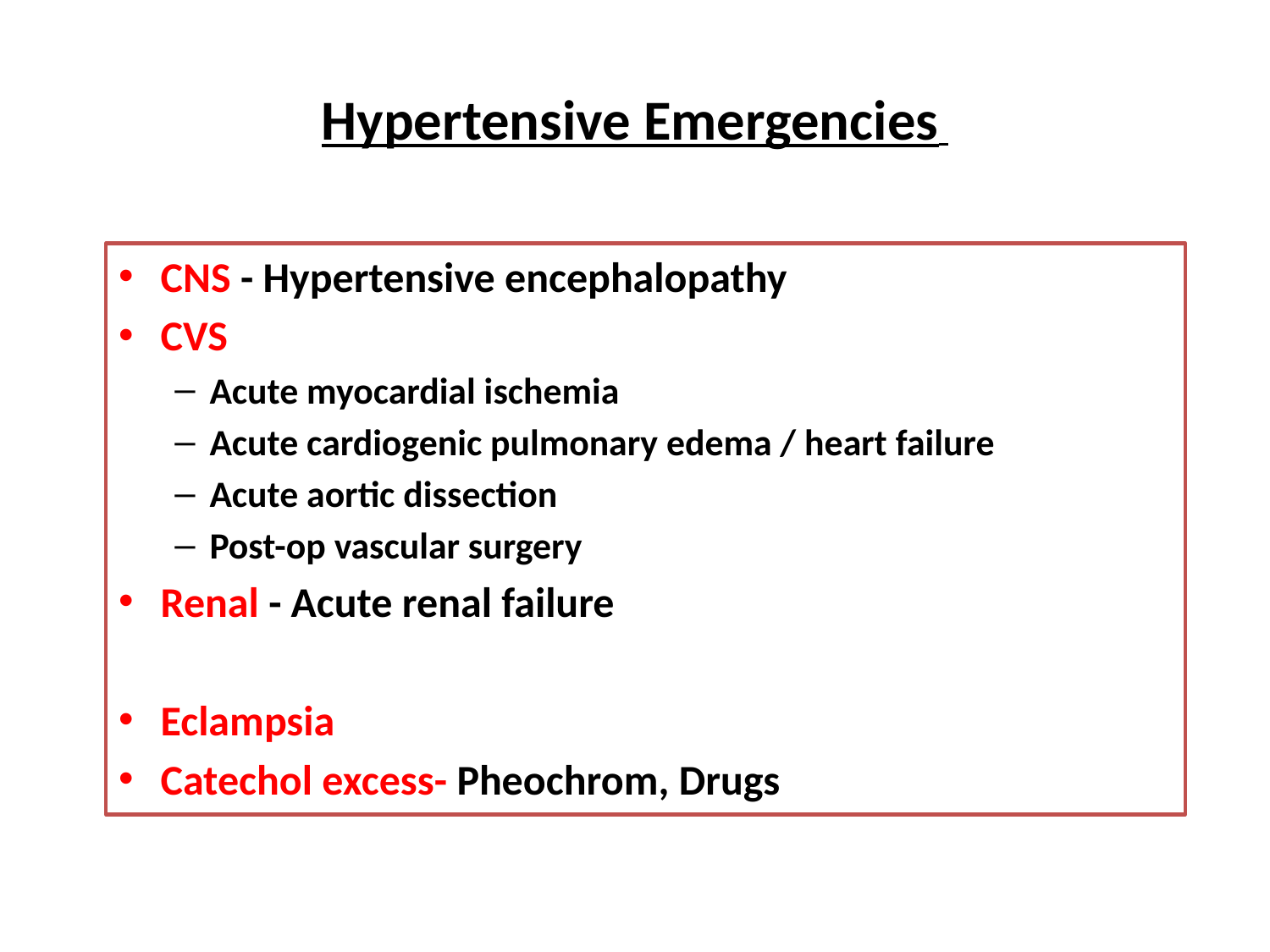

# Hypertensive Emergencies
CNS - Hypertensive encephalopathy
CVS
Acute myocardial ischemia
Acute cardiogenic pulmonary edema / heart failure
Acute aortic dissection
Post-op vascular surgery
Renal - Acute renal failure

Eclampsia
Catechol excess- Pheochrom, Drugs